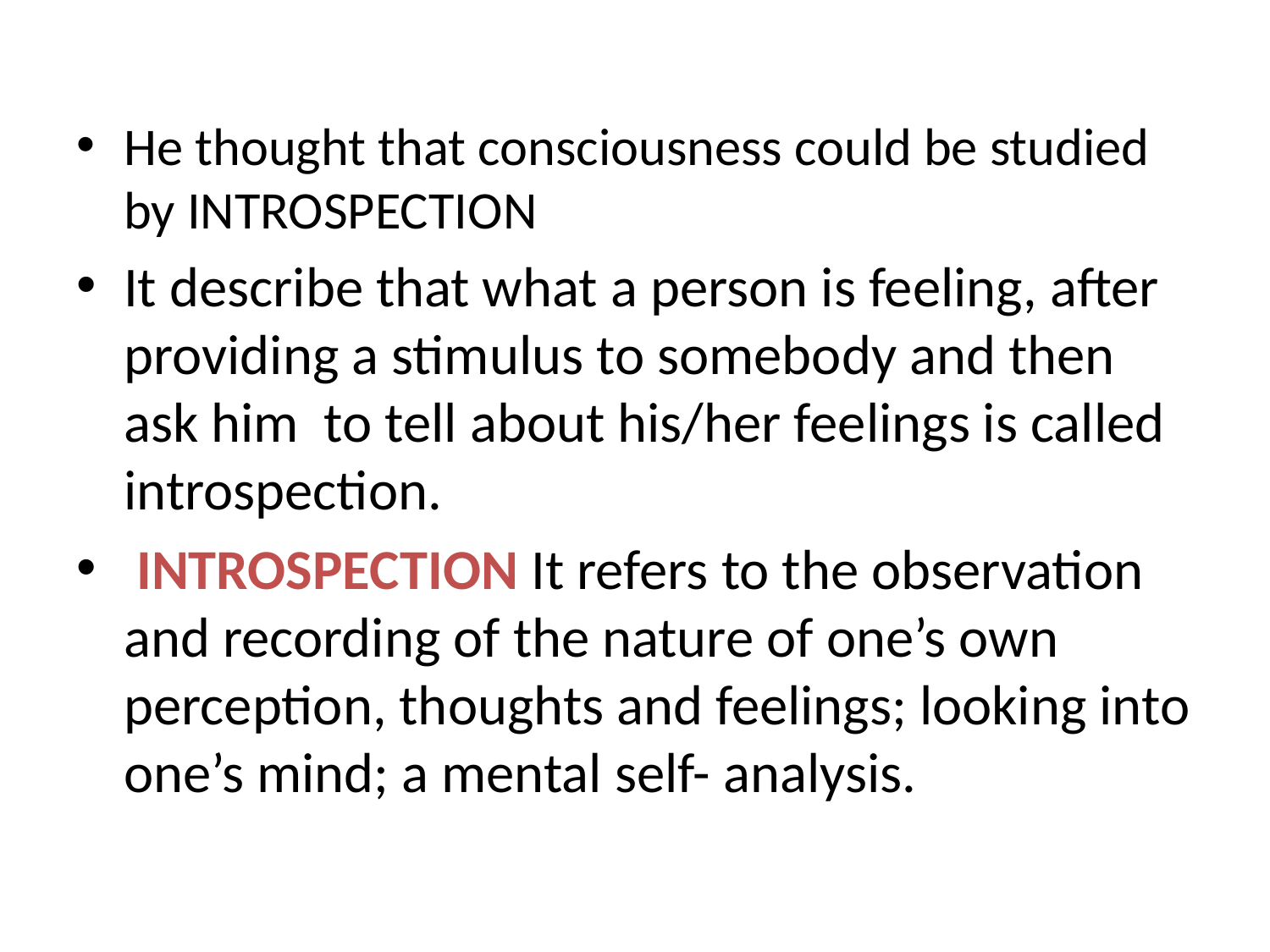

He thought that consciousness could be studied by INTROSPECTION
It describe that what a person is feeling, after providing a stimulus to somebody and then ask him  to tell about his/her feelings is called introspection.
 INTROSPECTION It refers to the observation and recording of the nature of one’s own perception, thoughts and feelings; looking into one’s mind; a mental self- analysis.